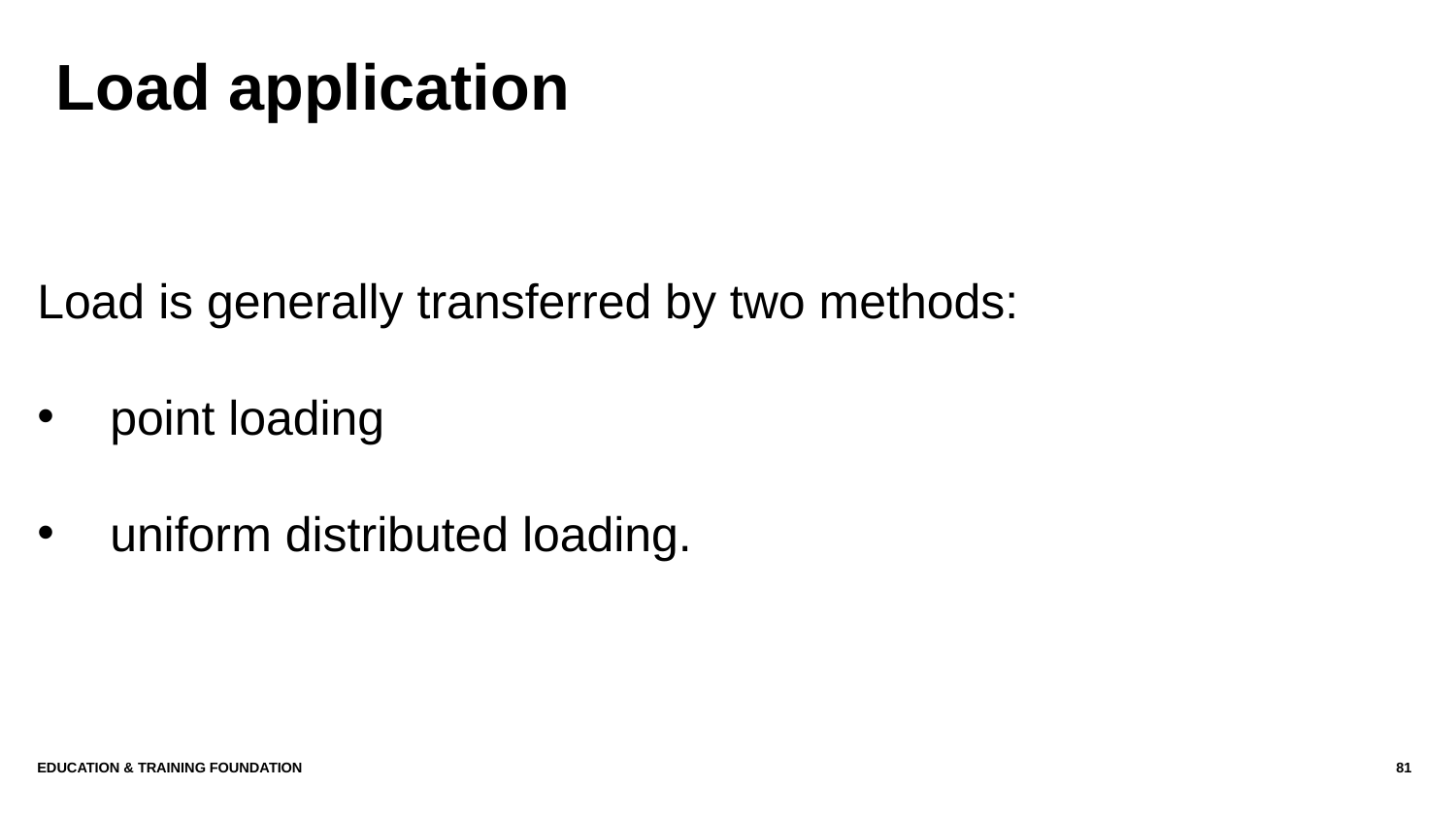

# Load application

Load is generally transferred by two methods:

point loading

uniform distributed loading.
Education & Training Foundation
81